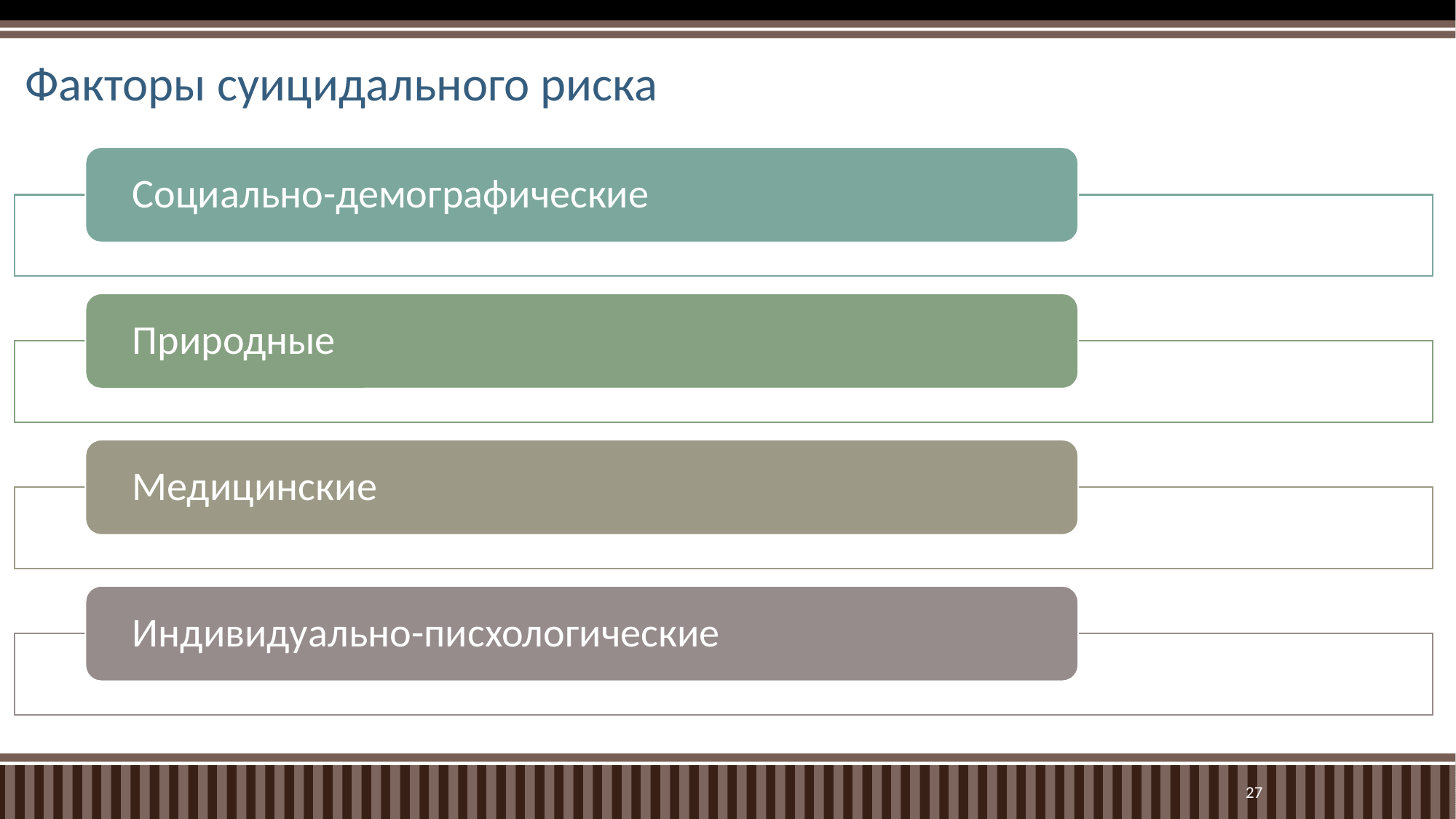

# Факторы суицидального риска
Социально-демографические
Природные
Медицинские
Индивидуально-писхологические
27